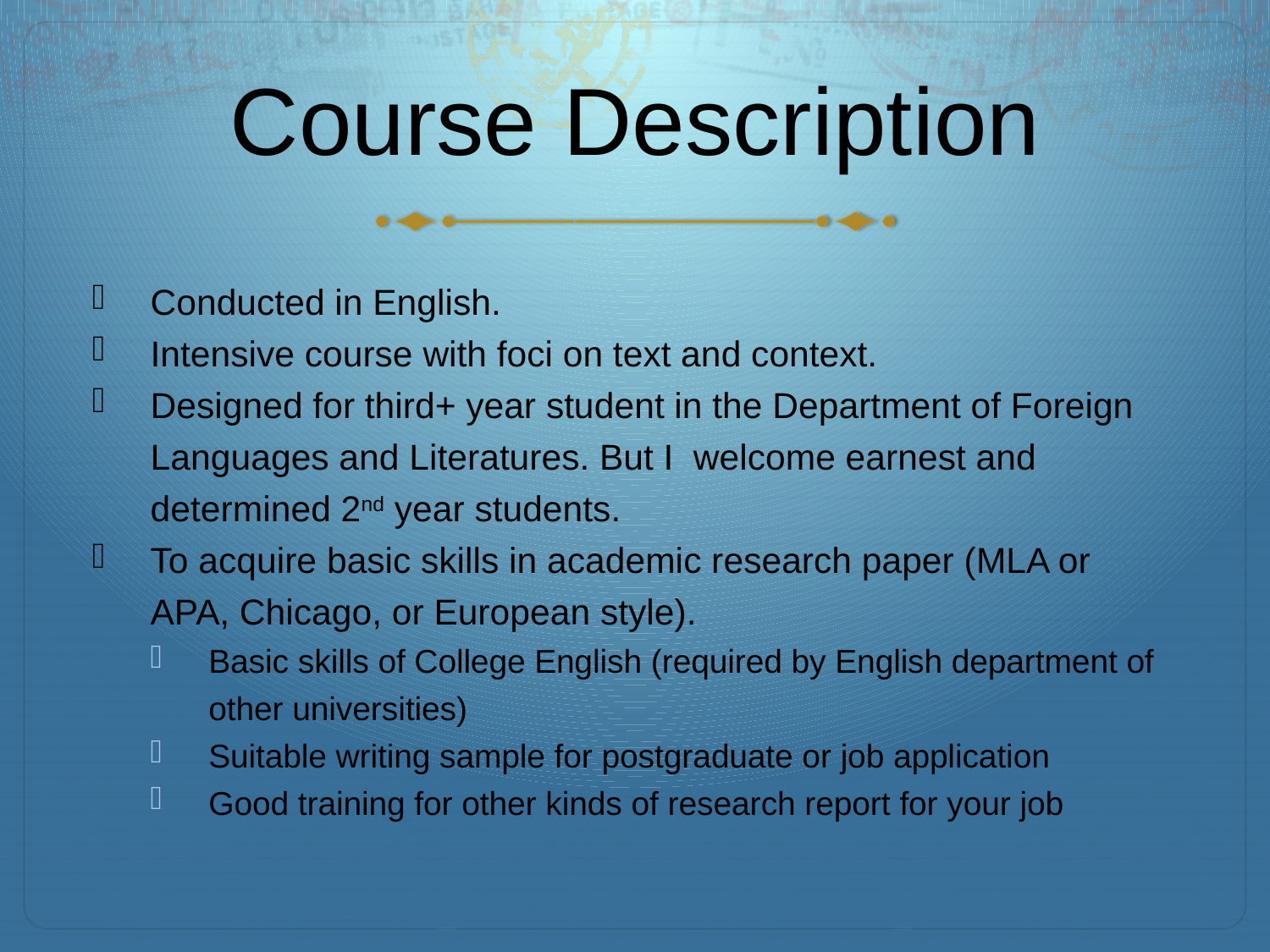

# Course Description
Conducted in English.
Intensive course with foci on text and context.
Designed for third+ year student in the Department of Foreign Languages and Literatures. But I  welcome earnest and determined 2nd year students.
To acquire basic skills in academic research paper (MLA or APA, Chicago, or European style).
Basic skills of College English (required by English department of other universities)
Suitable writing sample for postgraduate or job application
Good training for other kinds of research report for your job